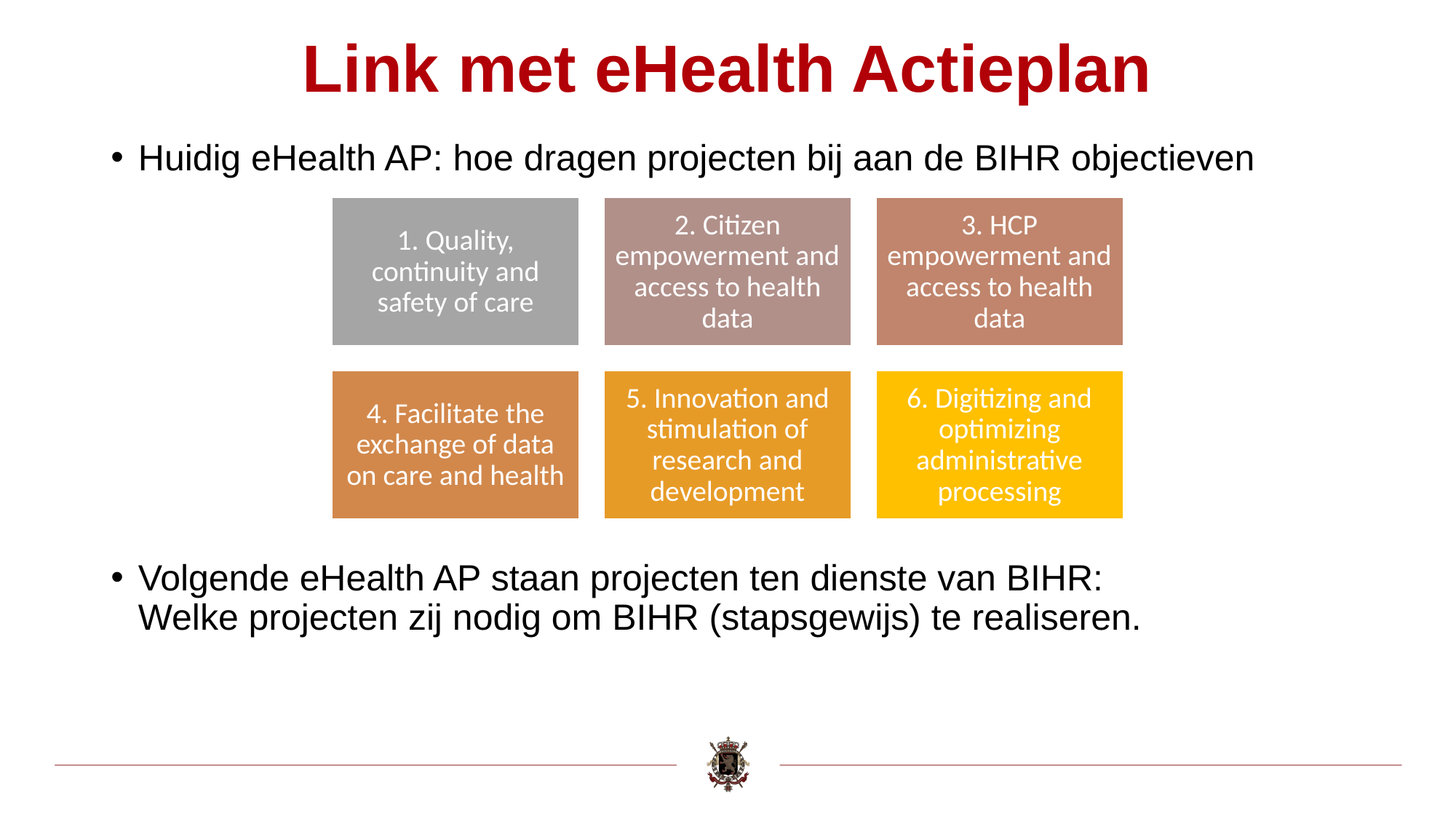

# Link met eHealth Actieplan
Huidig eHealth AP: hoe dragen projecten bij aan de BIHR objectieven

Volgende eHealth AP staan projecten ten dienste van BIHR:
Welke projecten zij nodig om BIHR (stapsgewijs) te realiseren.

1. Quality, continuity and safety of care
2. Citizen empowerment and access to health data
3. HCP empowerment and access to health data
4. Facilitate the exchange of data on care and health
5. Innovation and stimulation of research and development
6. Digitizing and optimizing administrative processing